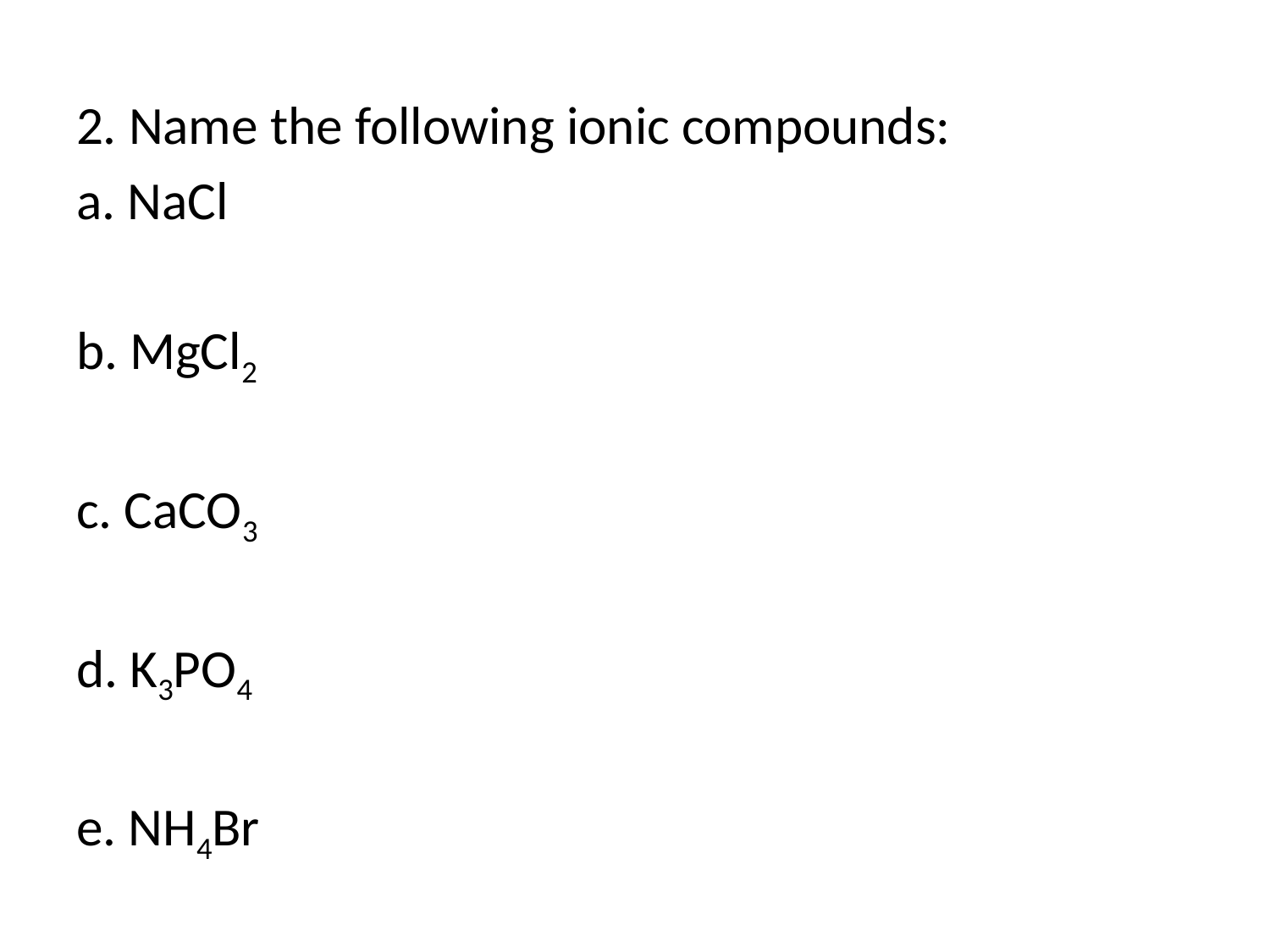

2. Name the following ionic compounds:
a. NaCl

b. MgCl2

c. CaCO3

d. K3PO4

e. NH4Br